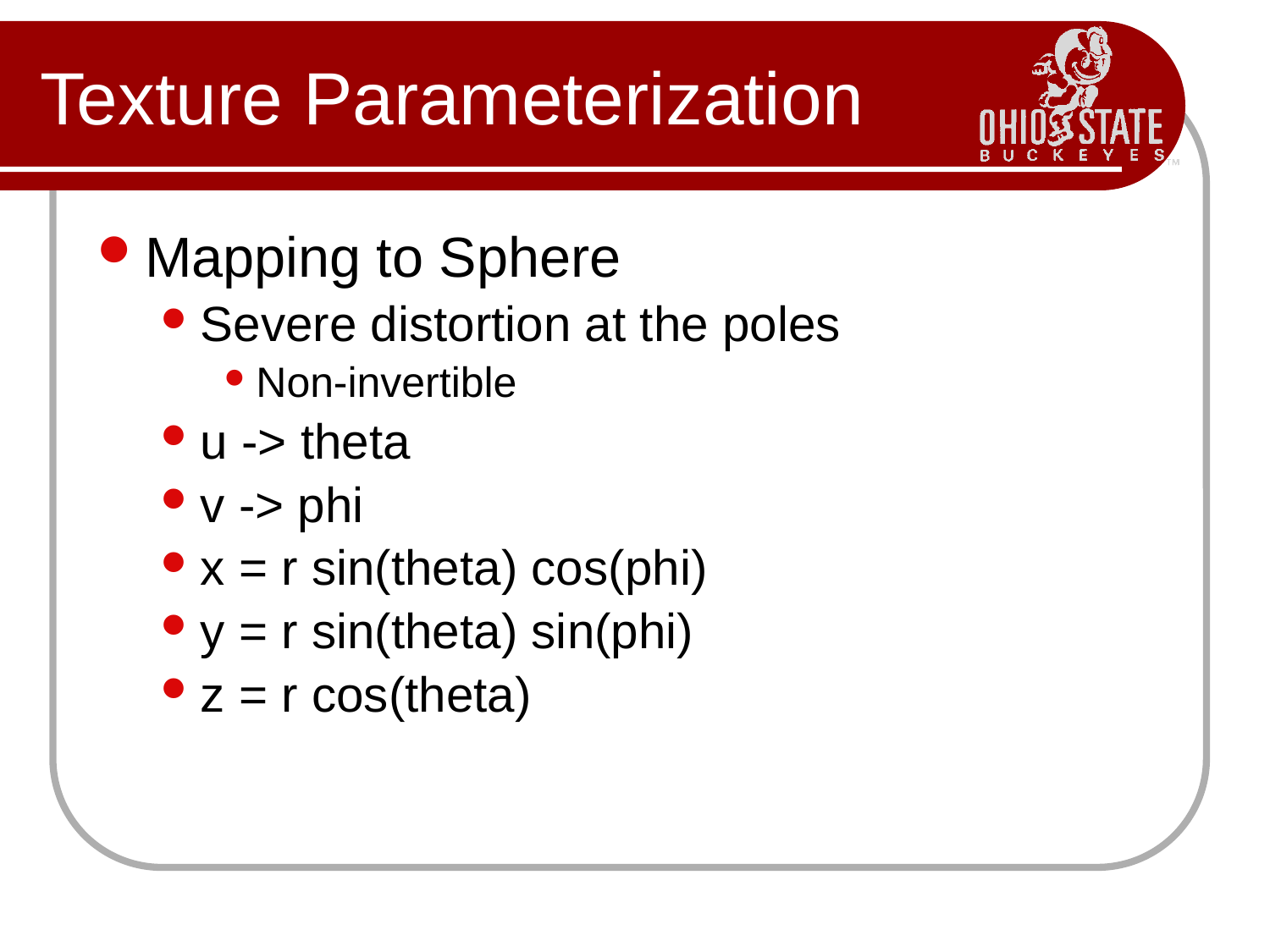

# Texture Parameterization
Mapping to Sphere
Severe distortion at the poles
Non-invertible
u -> theta
v -> phi
x = r sin(theta) cos(phi)
y = r sin(theta) sin(phi)
z = r cos(theta)